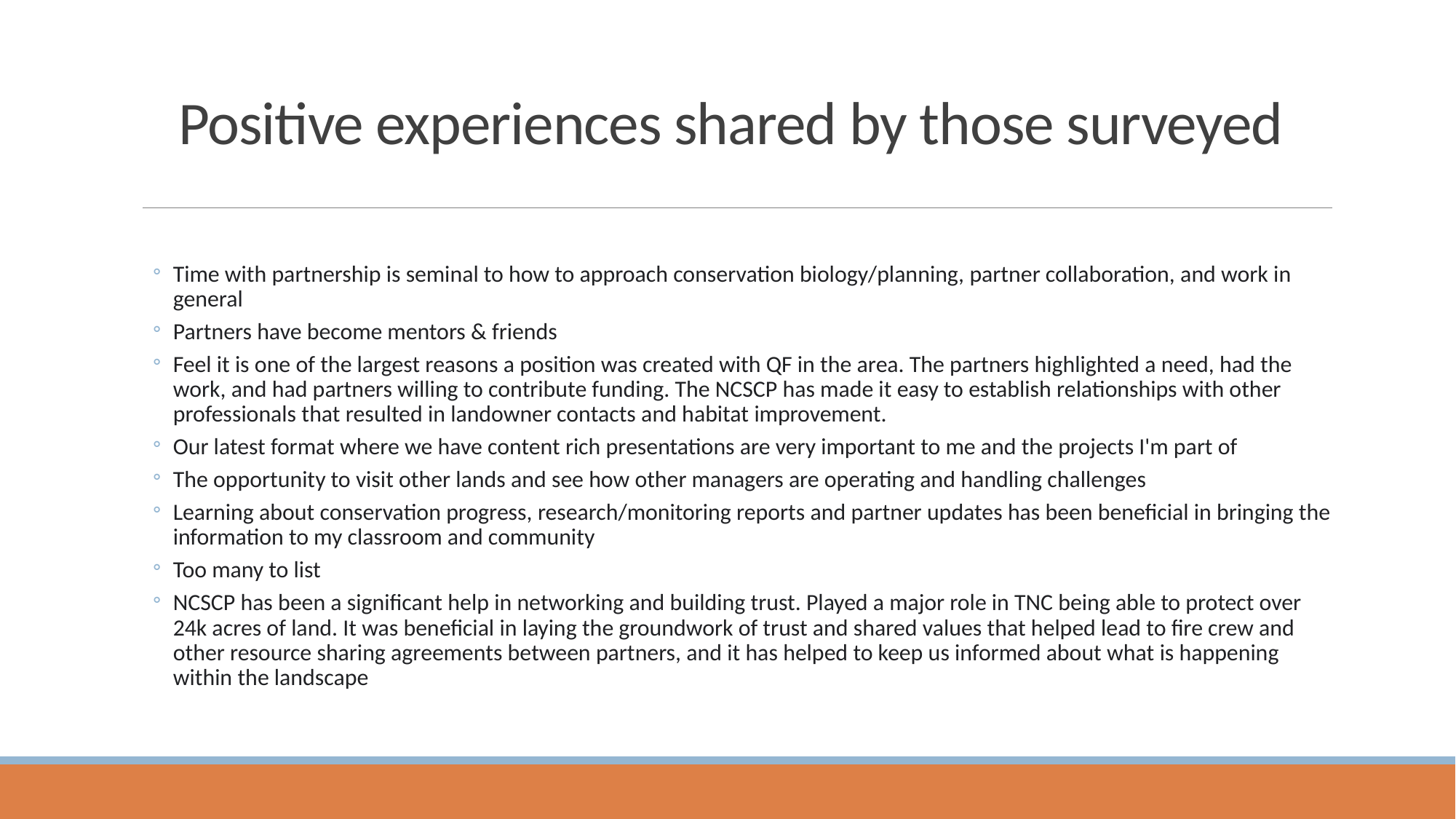

# Positive experiences shared by those surveyed
Time with partnership is seminal to how to approach conservation biology/planning, partner collaboration, and work in general
Partners have become mentors & friends
Feel it is one of the largest reasons a position was created with QF in the area. The partners highlighted a need, had the work, and had partners willing to contribute funding. The NCSCP has made it easy to establish relationships with other professionals that resulted in landowner contacts and habitat improvement.
Our latest format where we have content rich presentations are very important to me and the projects I'm part of
The opportunity to visit other lands and see how other managers are operating and handling challenges
Learning about conservation progress, research/monitoring reports and partner updates has been beneficial in bringing the information to my classroom and community
Too many to list
NCSCP has been a significant help in networking and building trust. Played a major role in TNC being able to protect over 24k acres of land. It was beneficial in laying the groundwork of trust and shared values that helped lead to fire crew and other resource sharing agreements between partners, and it has helped to keep us informed about what is happening within the landscape